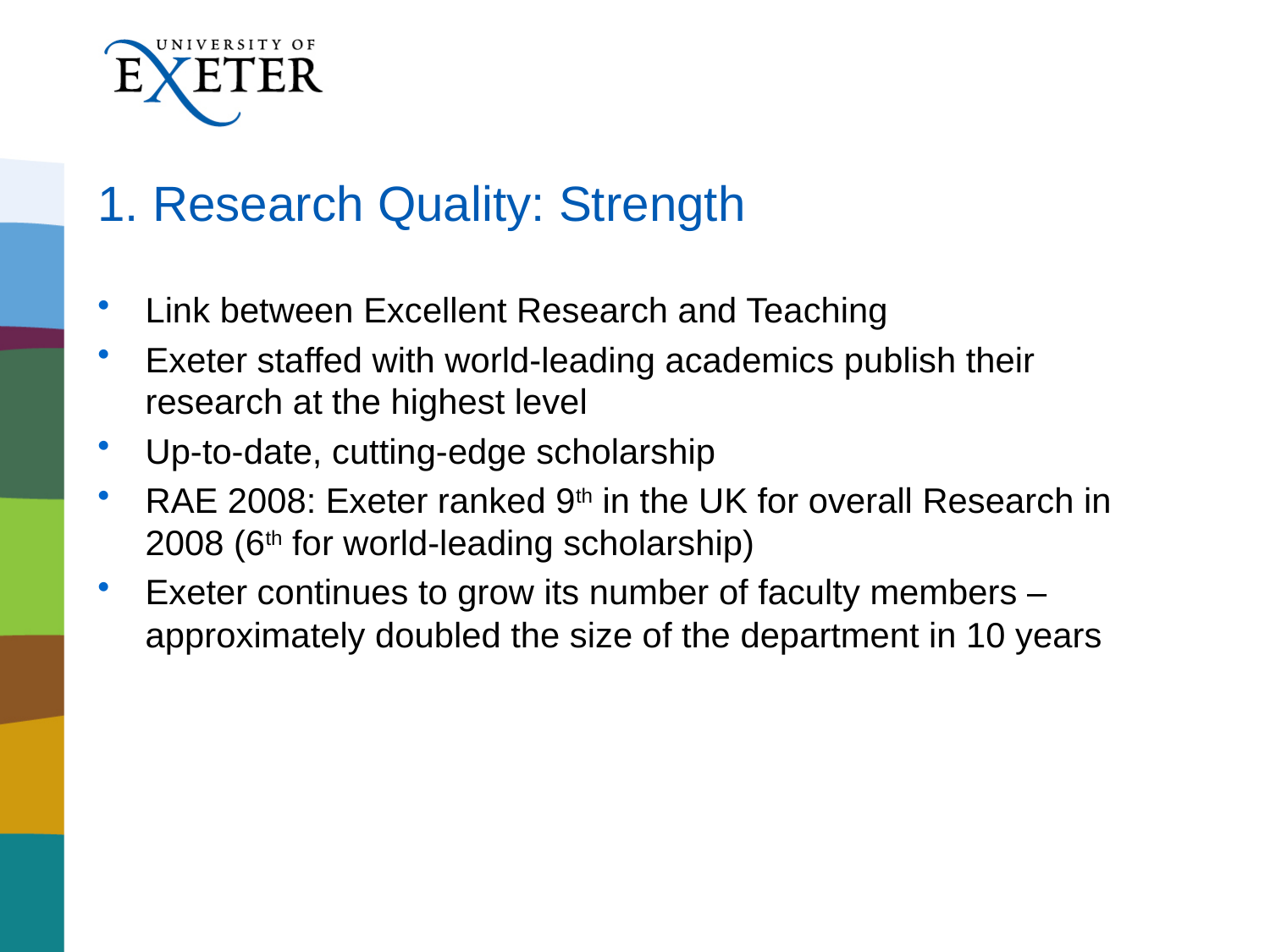

# 1. Research Quality: Strength
Link between Excellent Research and Teaching
Exeter staffed with world-leading academics publish their research at the highest level
Up-to-date, cutting-edge scholarship
RAE 2008: Exeter ranked 9th in the UK for overall Research in 2008 (6th for world-leading scholarship)
Exeter continues to grow its number of faculty members – approximately doubled the size of the department in 10 years